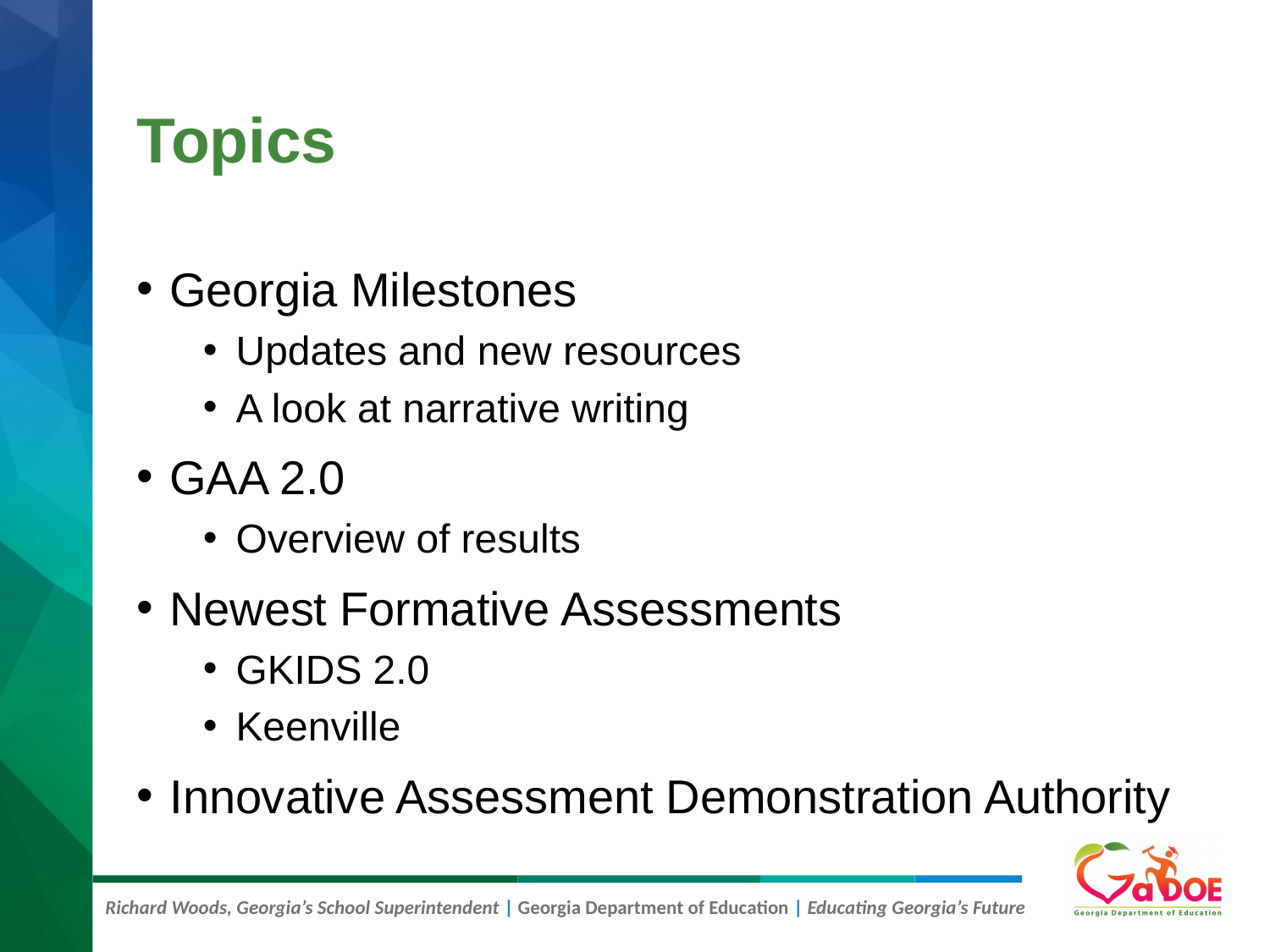

# Topics
Georgia Milestones
Updates and new resources
A look at narrative writing
GAA 2.0
Overview of results
Newest Formative Assessments
GKIDS 2.0
Keenville
Innovative Assessment Demonstration Authority